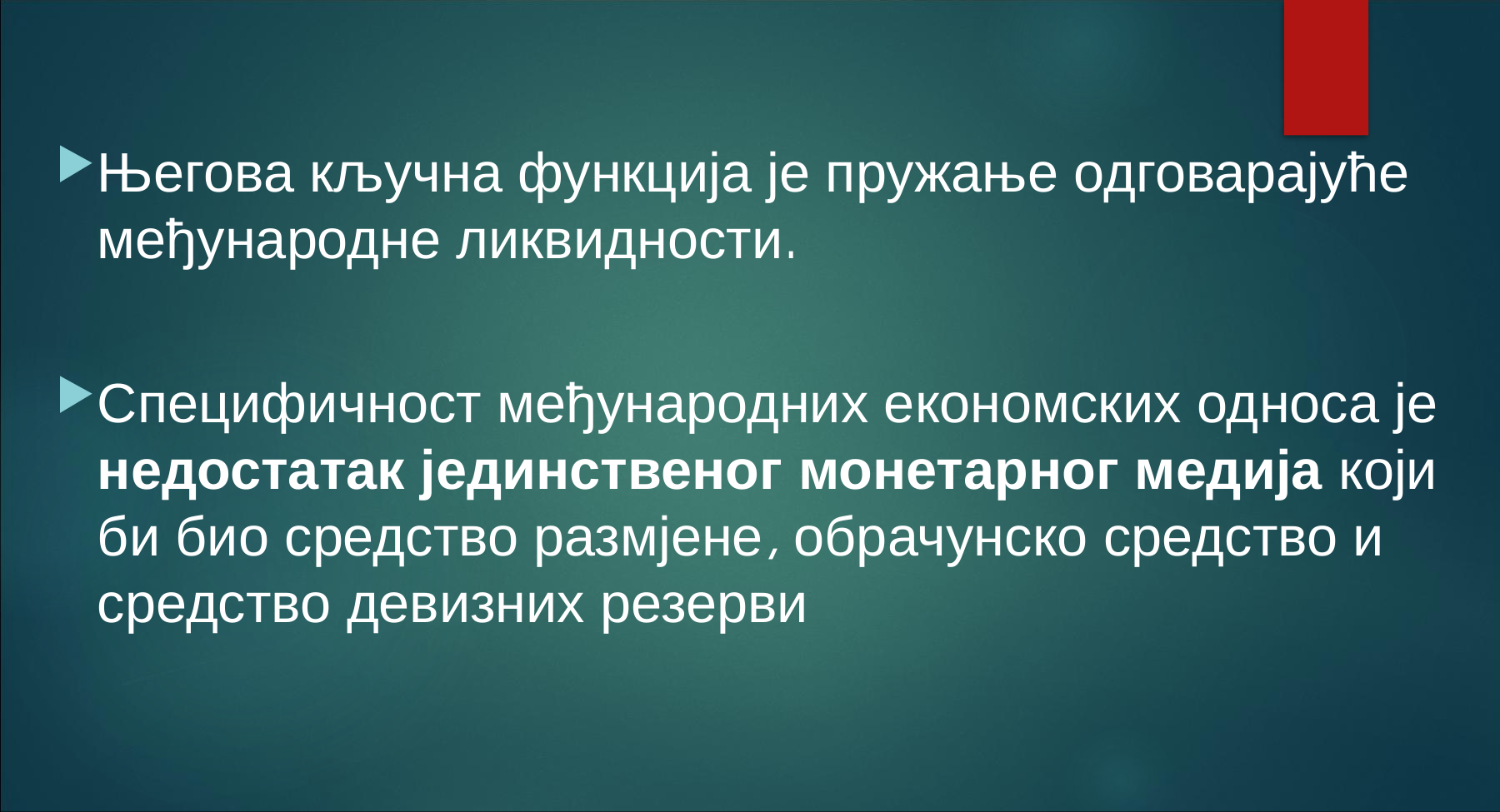

Његова кључна функција је пружање одговарајуће међународне ликвидности.

Специфичност међународних економских односа је недостатак јединственог монетарног медија који би био средство размјене, обрачунско средство и средство девизних резерви